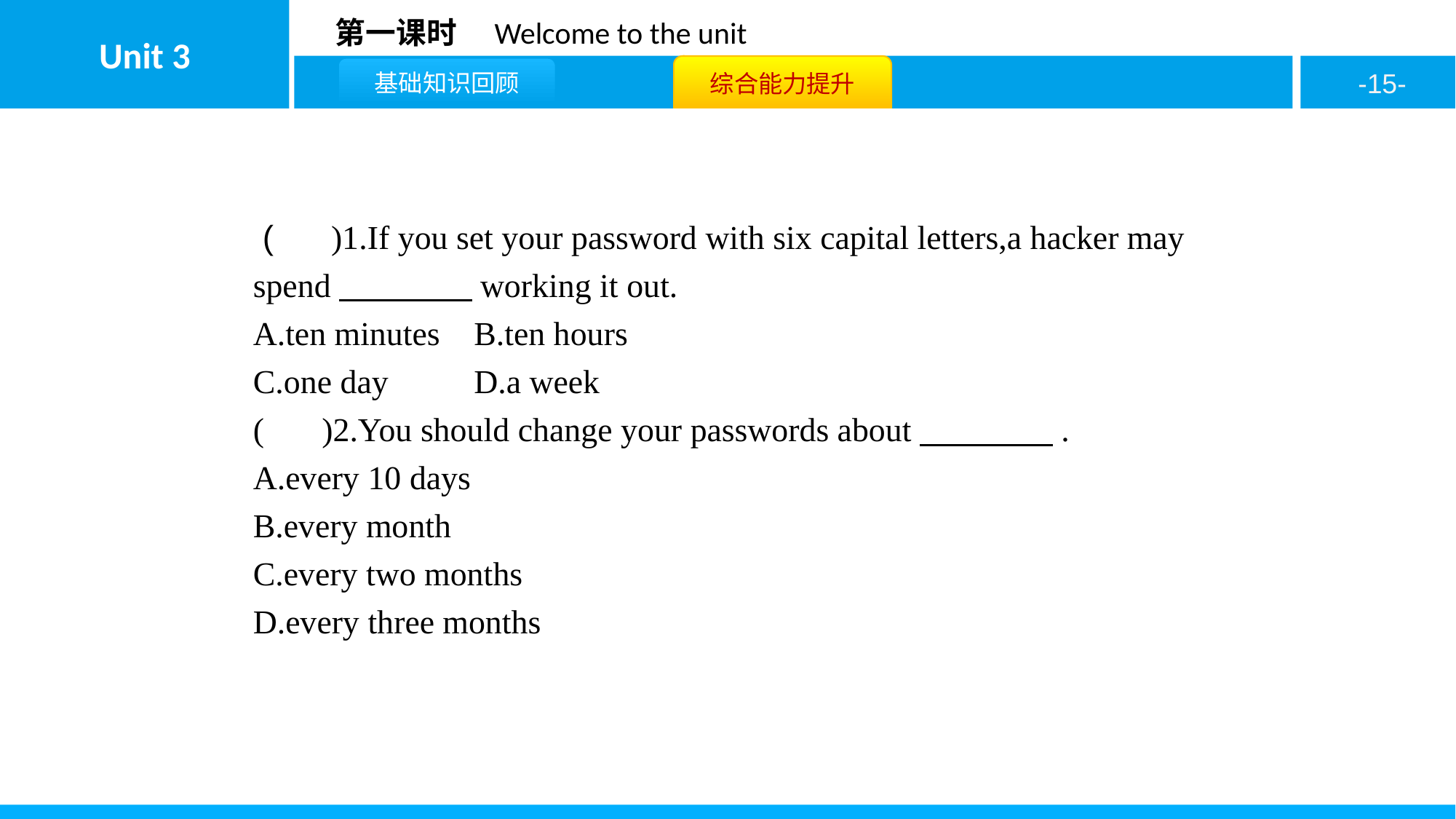

(  B  )1.If you set your password with six capital letters,a hacker may spend　　　　working it out.
A.ten minutes	B.ten hours
C.one day	D.a week
(  D  )2.You should change your passwords about　　　　.
A.every 10 days
B.every month
C.every two months
D.every three months